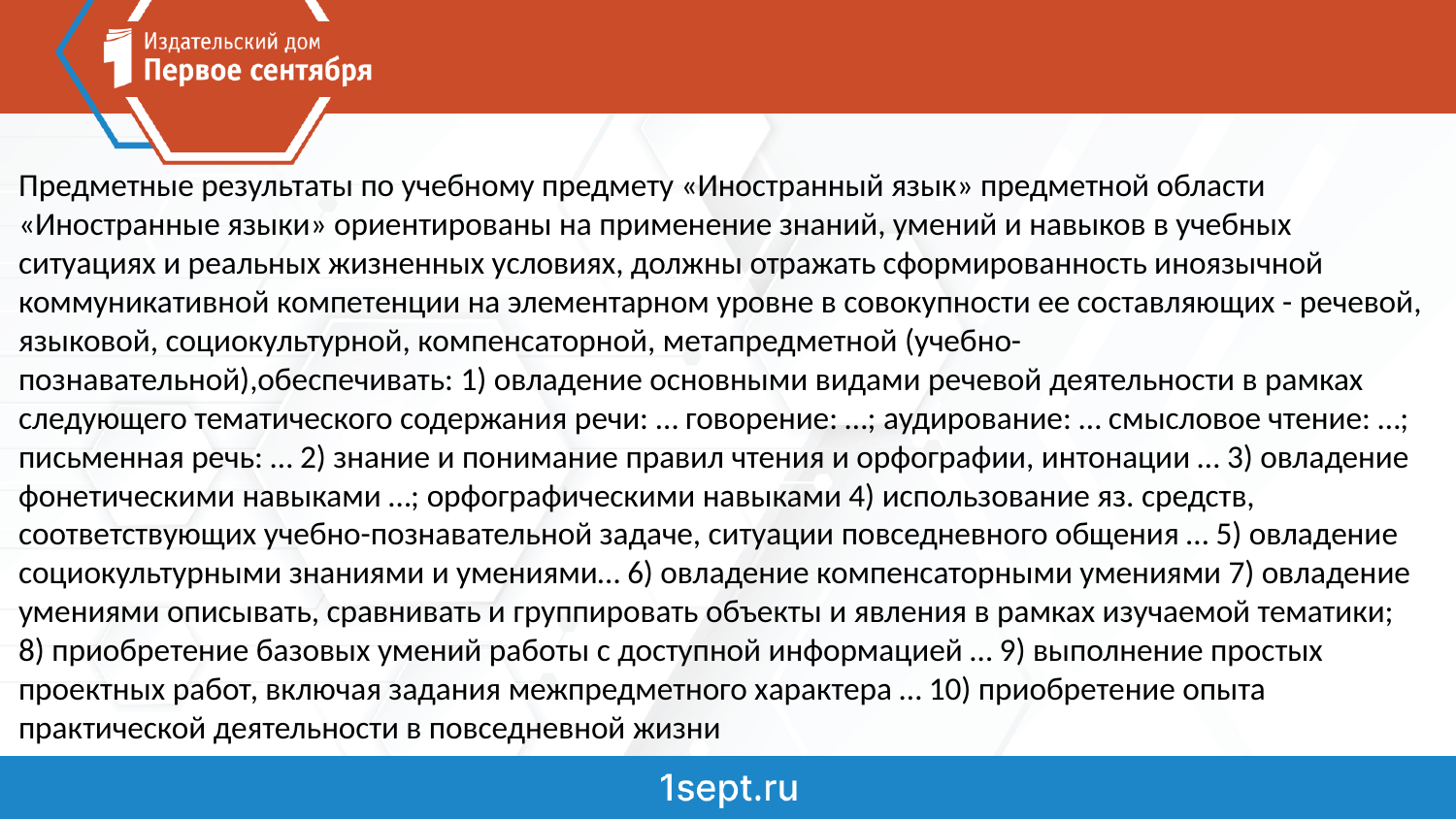

Предметные результаты по учебному предмету «Иностранный язык» предметной области «Иностранные языки» ориентированы на применение знаний, умений и навыков в учебных ситуациях и реальных жизненных условиях, должны отражать сформированность иноязычной коммуникативной компетенции на элементарном уровне в совокупности ее составляющих - речевой, языковой, социокультурной, компенсаторной, метапредметной (учебно-познавательной),обеспечивать: 1) овладение основными видами речевой деятельности в рамках следующего тематического содержания речи: … говорение: …; аудирование: … смысловое чтение: …; письменная речь: … 2) знание и понимание правил чтения и орфографии, интонации … 3) овладение фонетическими навыками …; орфографическими навыками 4) использование яз. средств, соответствующих учебно-познавательной задаче, ситуации повседневного общения … 5) овладение социокультурными знаниями и умениями… 6) овладение компенсаторными умениями 7) овладение умениями описывать, сравнивать и группировать объекты и явления в рамках изучаемой тематики; 8) приобретение базовых умений работы с доступной информацией … 9) выполнение простых проектных работ, включая задания межпредметного характера … 10) приобретение опыта практической деятельности в повседневной жизни